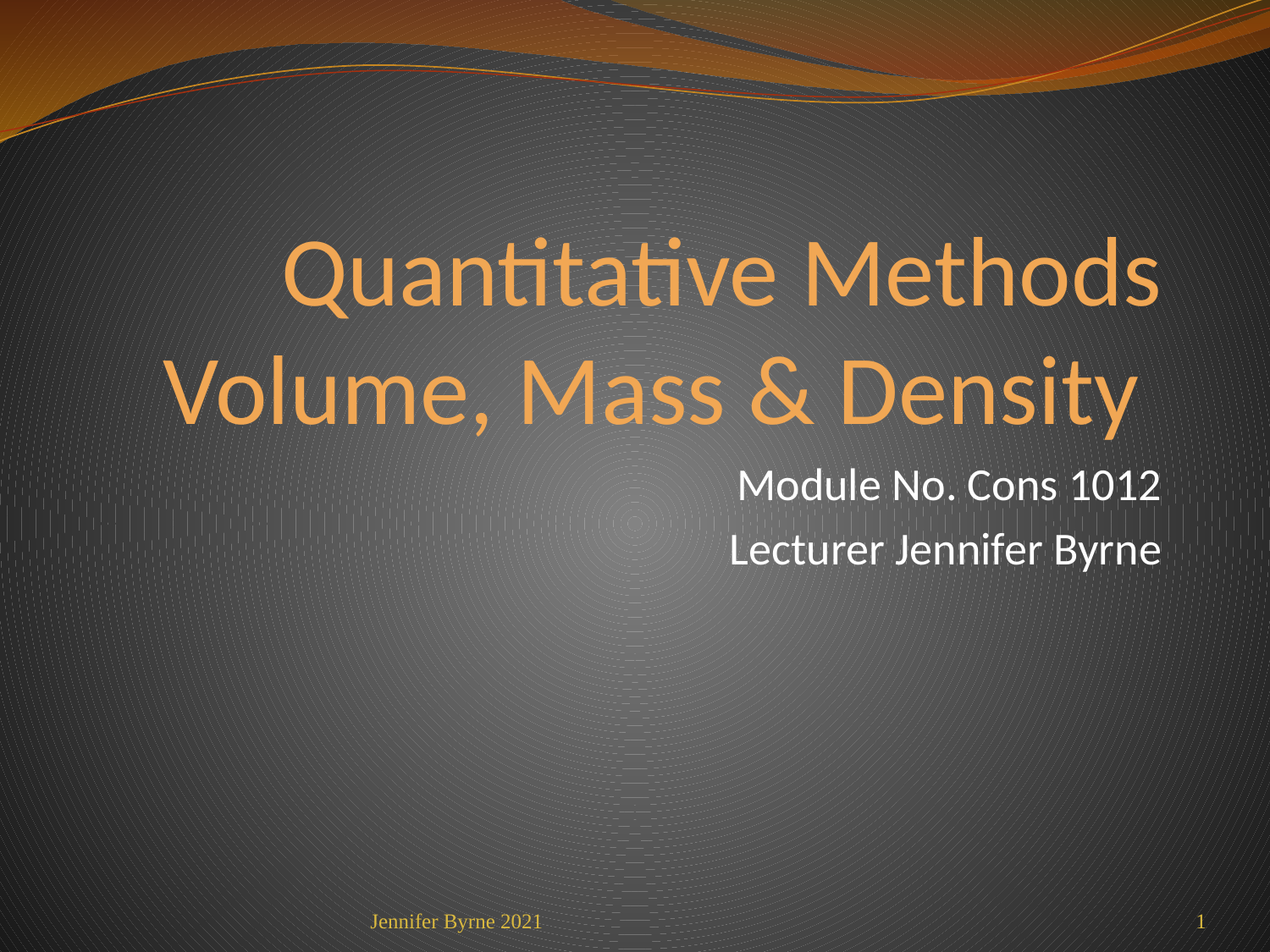

# Quantitative Methods Volume, Mass & Density
Module No. Cons 1012
Lecturer Jennifer Byrne
Jennifer Byrne 2021
1